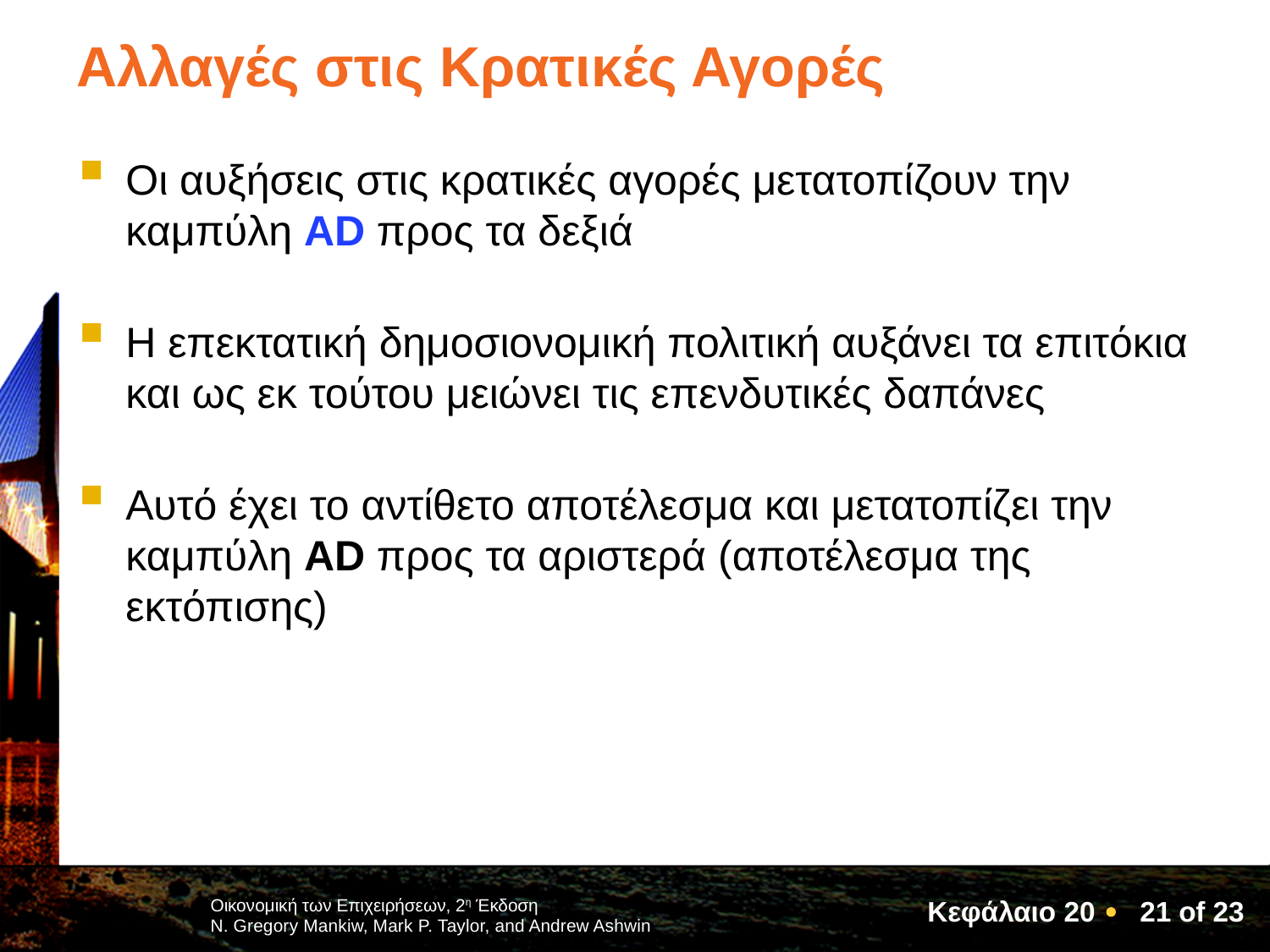

# Αλλαγές στις Κρατικές Αγορές
Οι αυξήσεις στις κρατικές αγορές μετατοπίζουν την καμπύλη AD προς τα δεξιά
Η επεκτατική δημοσιονομική πολιτική αυξάνει τα επιτόκια και ως εκ τούτου μειώνει τις επενδυτικές δαπάνες
Αυτό έχει το αντίθετο αποτέλεσμα και μετατοπίζει την καμπύλη AD προς τα αριστερά (αποτέλεσμα της εκτόπισης)